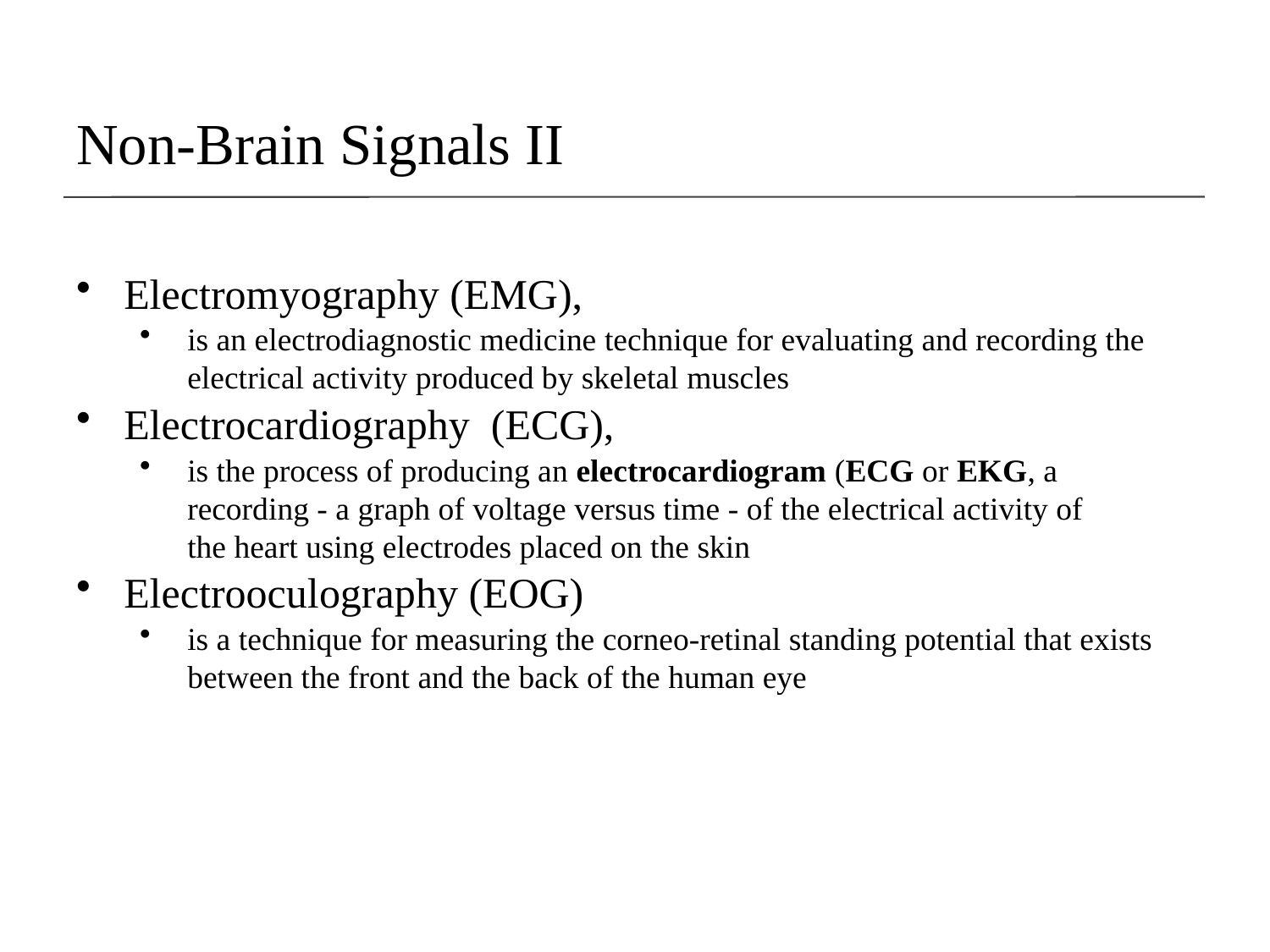

# Non-Brain Signals II
Electromyography (EMG),
is an electrodiagnostic medicine technique for evaluating and recording the electrical activity produced by skeletal muscles
Electrocardiography  (ECG),
is the process of producing an electrocardiogram (ECG or EKG, a recording - a graph of voltage versus time - of the electrical activity of the heart using electrodes placed on the skin
Electrooculography (EOG)
is a technique for measuring the corneo-retinal standing potential that exists between the front and the back of the human eye